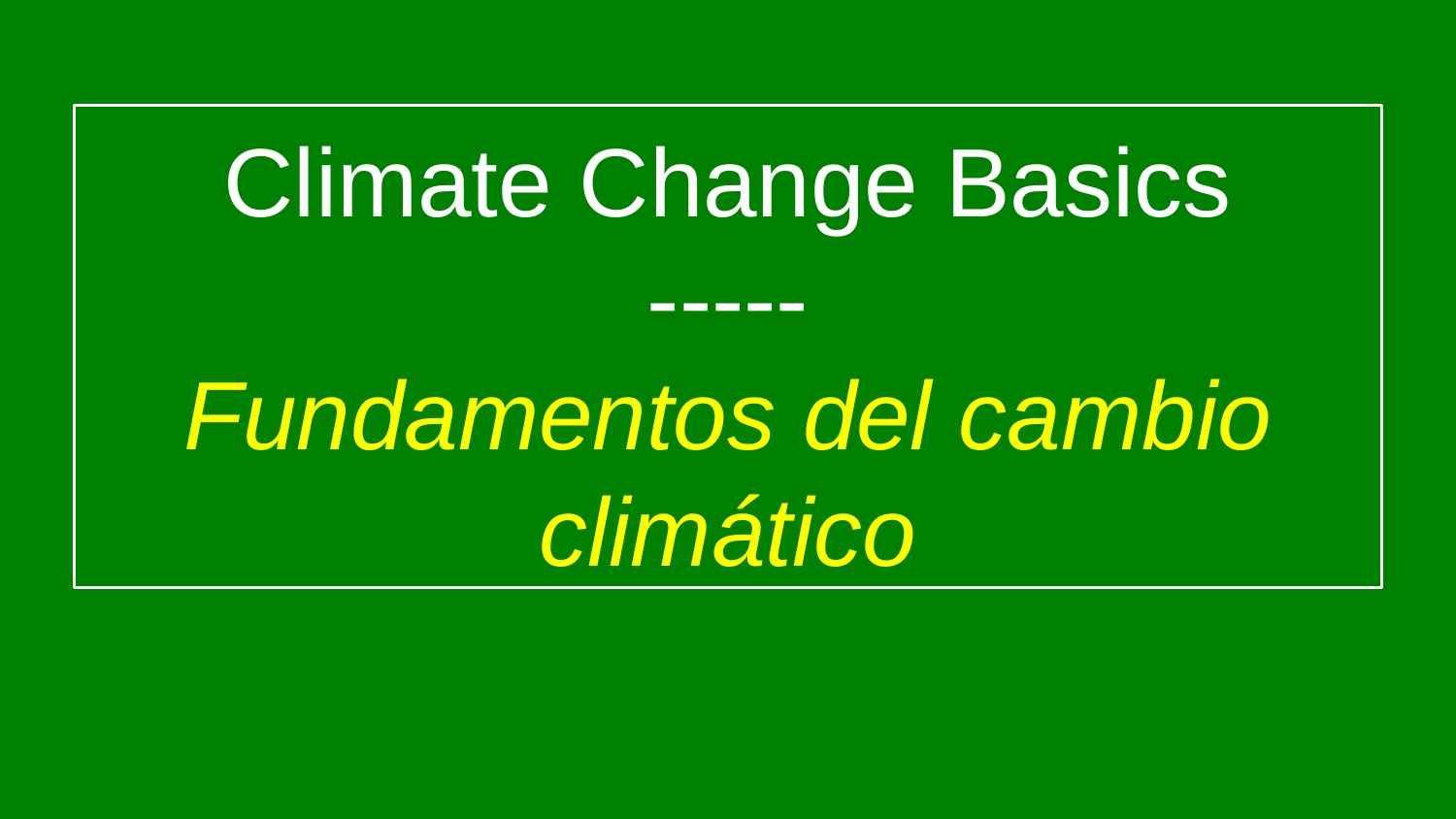

Climate Change Basics
-----
Fundamentos del cambio climático